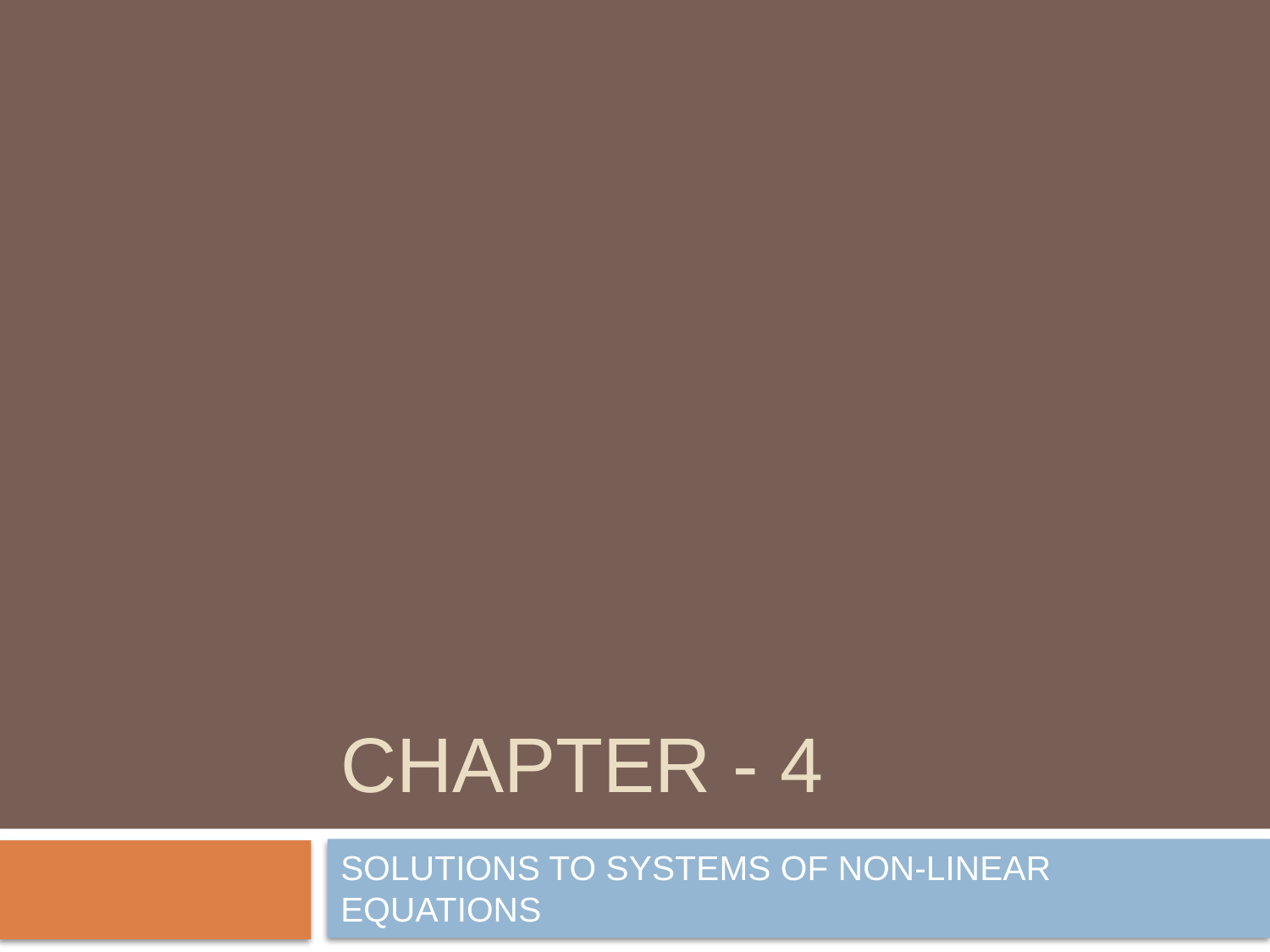

# CHAPTER - 4
SOLUTIONS TO SYSTEMS OF NON-LINEAR EQUATIONS